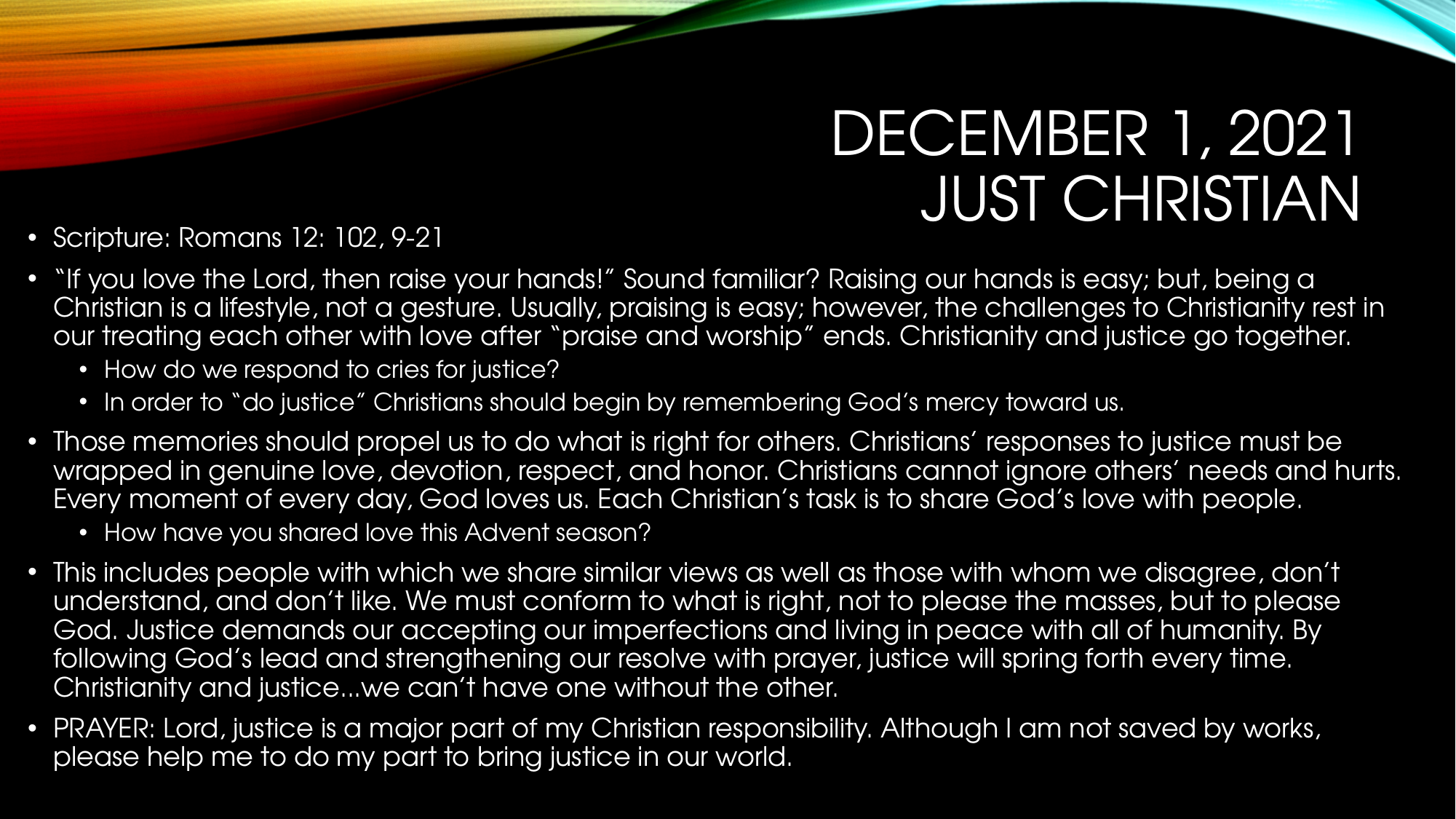

# December 1, 2021 just Christian
Scripture: Romans 12: 102, 9-21
“If you love the Lord, then raise your hands!” Sound familiar? Raising our hands is easy; but, being a Christian is a lifestyle, not a gesture. Usually, praising is easy; however, the challenges to Christianity rest in our treating each other with love after “praise and worship” ends. Christianity and justice go together.
How do we respond to cries for justice?
In order to “do justice” Christians should begin by remembering God’s mercy toward us.
Those memories should propel us to do what is right for others. Christians’ responses to justice must be wrapped in genuine love, devotion, respect, and honor. Christians cannot ignore others’ needs and hurts. Every moment of every day, God loves us. Each Christian’s task is to share God’s love with people.
How have you shared love this Advent season?
This includes people with which we share similar views as well as those with whom we disagree, don’t understand, and don’t like. We must conform to what is right, not to please the masses, but to please God. Justice demands our accepting our imperfections and living in peace with all of humanity. By following God’s lead and strengthening our resolve with prayer, justice will spring forth every time. Christianity and justice...we can’t have one without the other.
PRAYER: Lord, justice is a major part of my Christian responsibility. Although I am not saved by works, please help me to do my part to bring justice in our world.